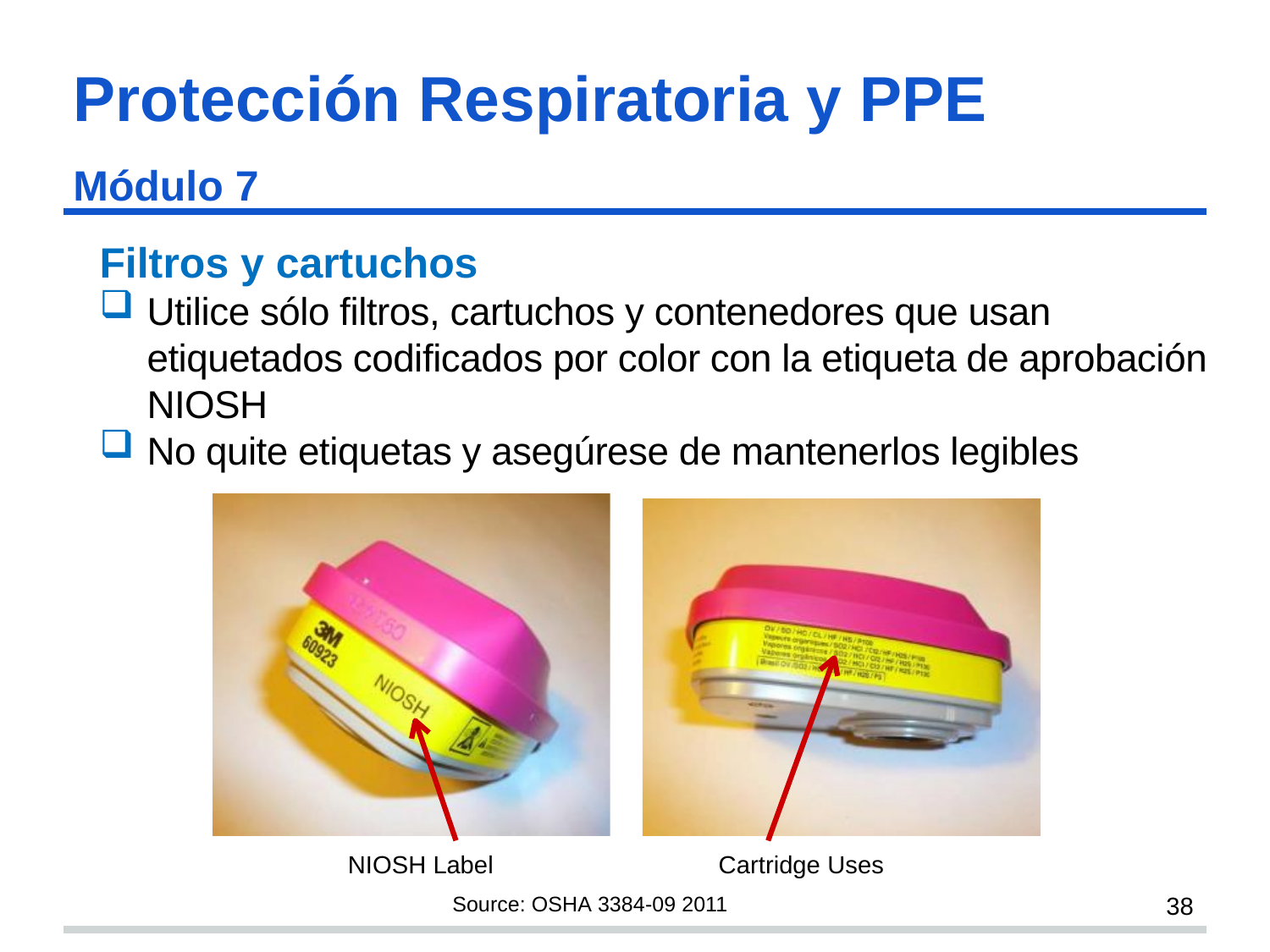

# Protección Respiratoria y PPE Módulo 7 s38

Filtros y cartuchos
Utilice sólo filtros, cartuchos y contenedores que usan etiquetados codificados por color con la etiqueta de aprobación NIOSH
No quite etiquetas y asegúrese de mantenerlos legibles

NIOSH Label
Cartridge Uses
Source: OSHA 3384-09 2011
38